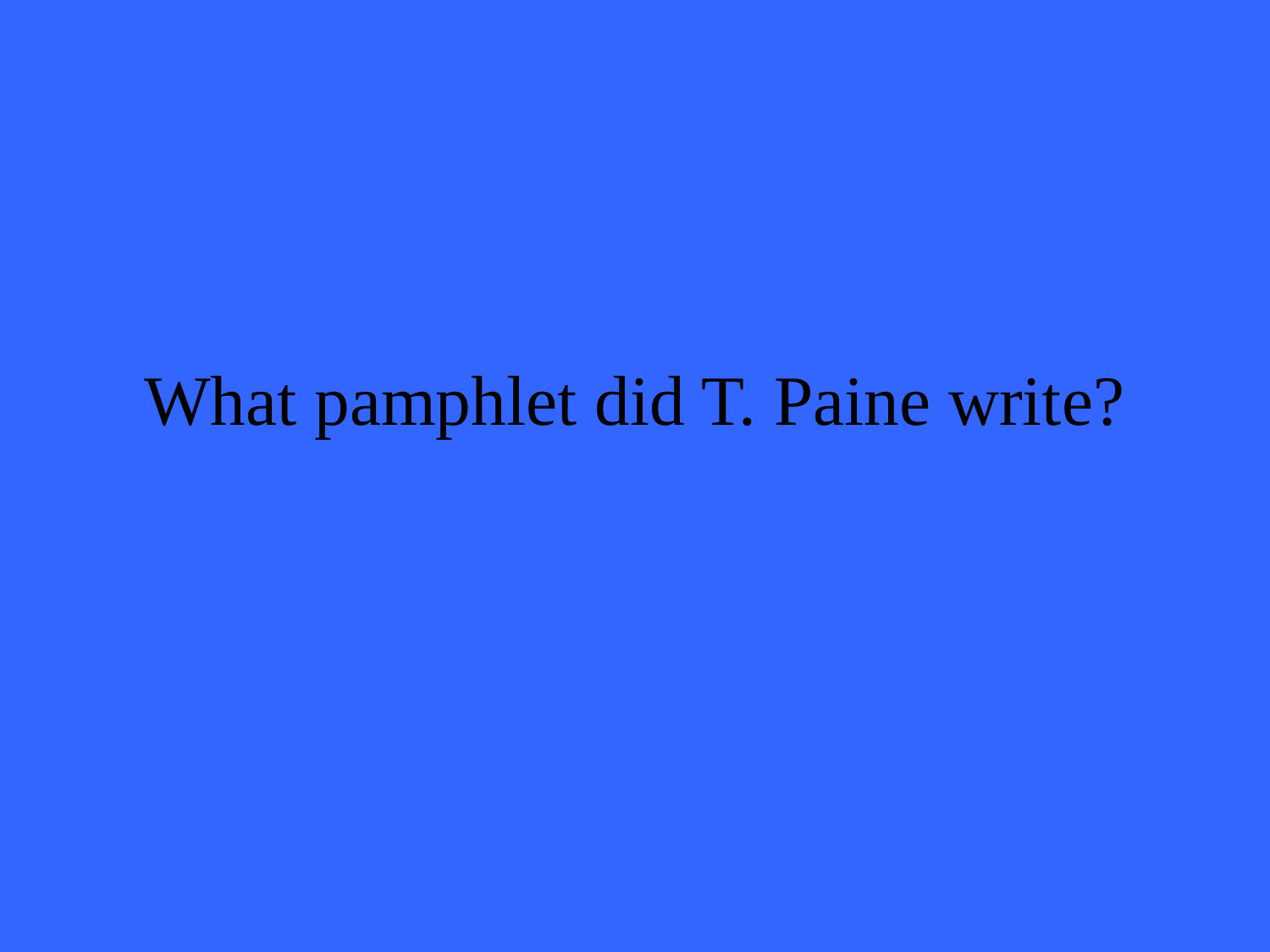

# What pamphlet did T. Paine write?